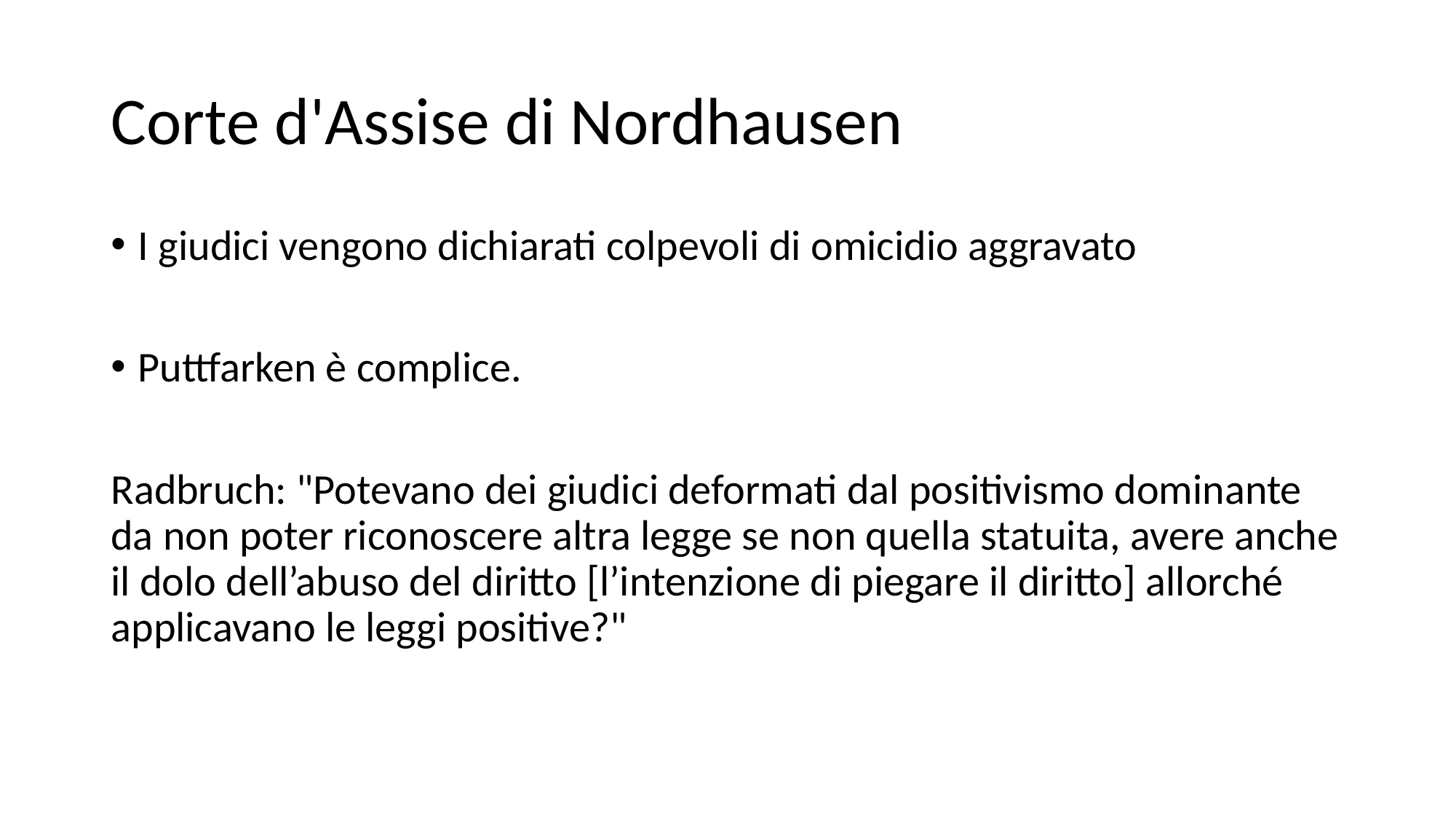

# Corte d'Assise di Nordhausen
I giudici vengono dichiarati colpevoli di omicidio aggravato

Puttfarken è complice.

Radbruch: "Potevano dei giudici deformati dal positivismo dominante da non poter riconoscere altra legge se non quella statuita, avere anche il dolo dell’abuso del diritto [l’intenzione di piegare il diritto] allorché applicavano le leggi positive?"